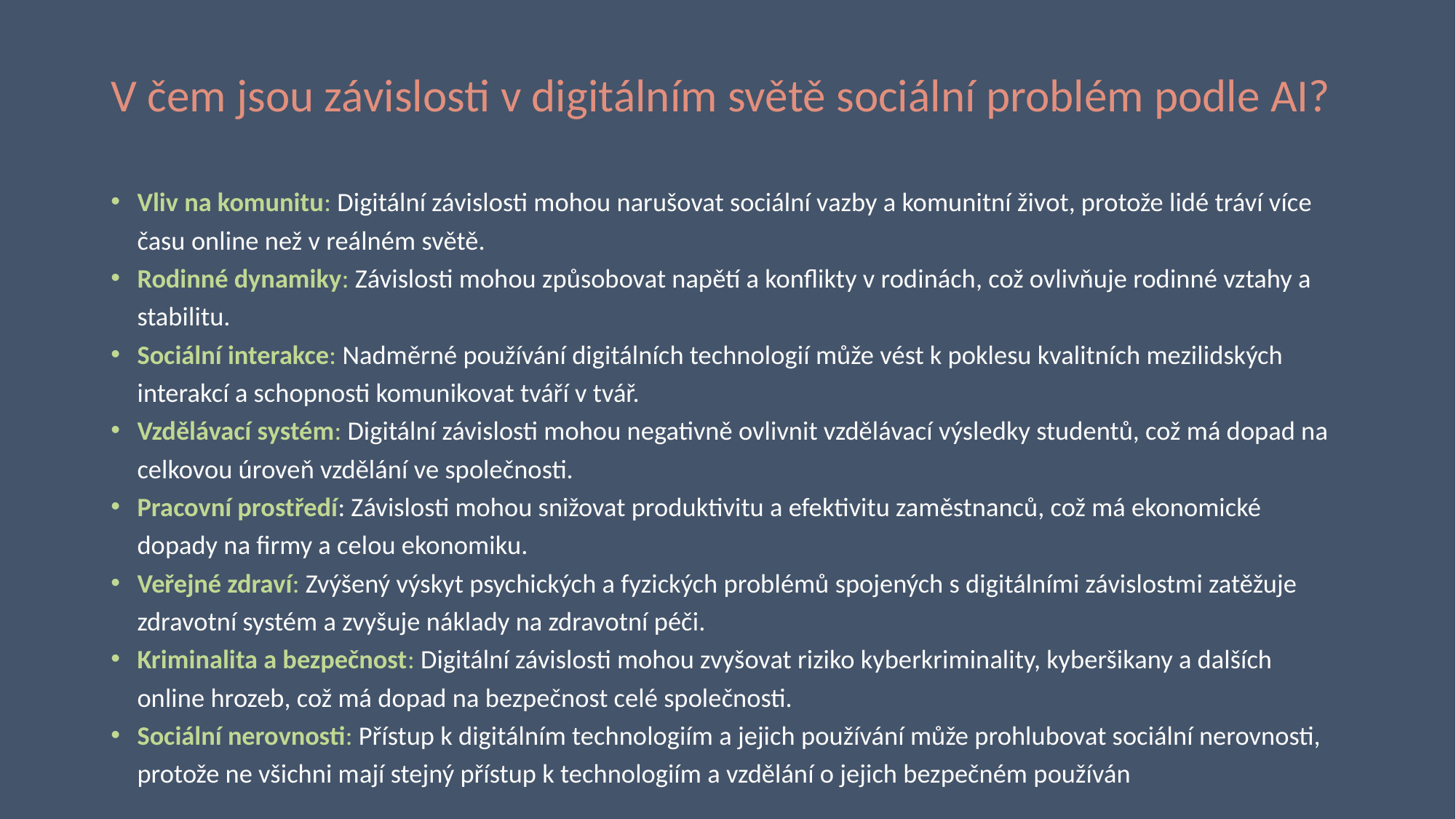

# V čem jsou závislosti v digitálním světě sociální problém podle AI?
Vliv na komunitu: Digitální závislosti mohou narušovat sociální vazby a komunitní život, protože lidé tráví více času online než v reálném světě.
Rodinné dynamiky: Závislosti mohou způsobovat napětí a konflikty v rodinách, což ovlivňuje rodinné vztahy a stabilitu.
Sociální interakce: Nadměrné používání digitálních technologií může vést k poklesu kvalitních mezilidských interakcí a schopnosti komunikovat tváří v tvář.
Vzdělávací systém: Digitální závislosti mohou negativně ovlivnit vzdělávací výsledky studentů, což má dopad na celkovou úroveň vzdělání ve společnosti.
Pracovní prostředí: Závislosti mohou snižovat produktivitu a efektivitu zaměstnanců, což má ekonomické dopady na firmy a celou ekonomiku.
Veřejné zdraví: Zvýšený výskyt psychických a fyzických problémů spojených s digitálními závislostmi zatěžuje zdravotní systém a zvyšuje náklady na zdravotní péči.
Kriminalita a bezpečnost: Digitální závislosti mohou zvyšovat riziko kyberkriminality, kyberšikany a dalších online hrozeb, což má dopad na bezpečnost celé společnosti.
Sociální nerovnosti: Přístup k digitálním technologiím a jejich používání může prohlubovat sociální nerovnosti, protože ne všichni mají stejný přístup k technologiím a vzdělání o jejich bezpečném používán